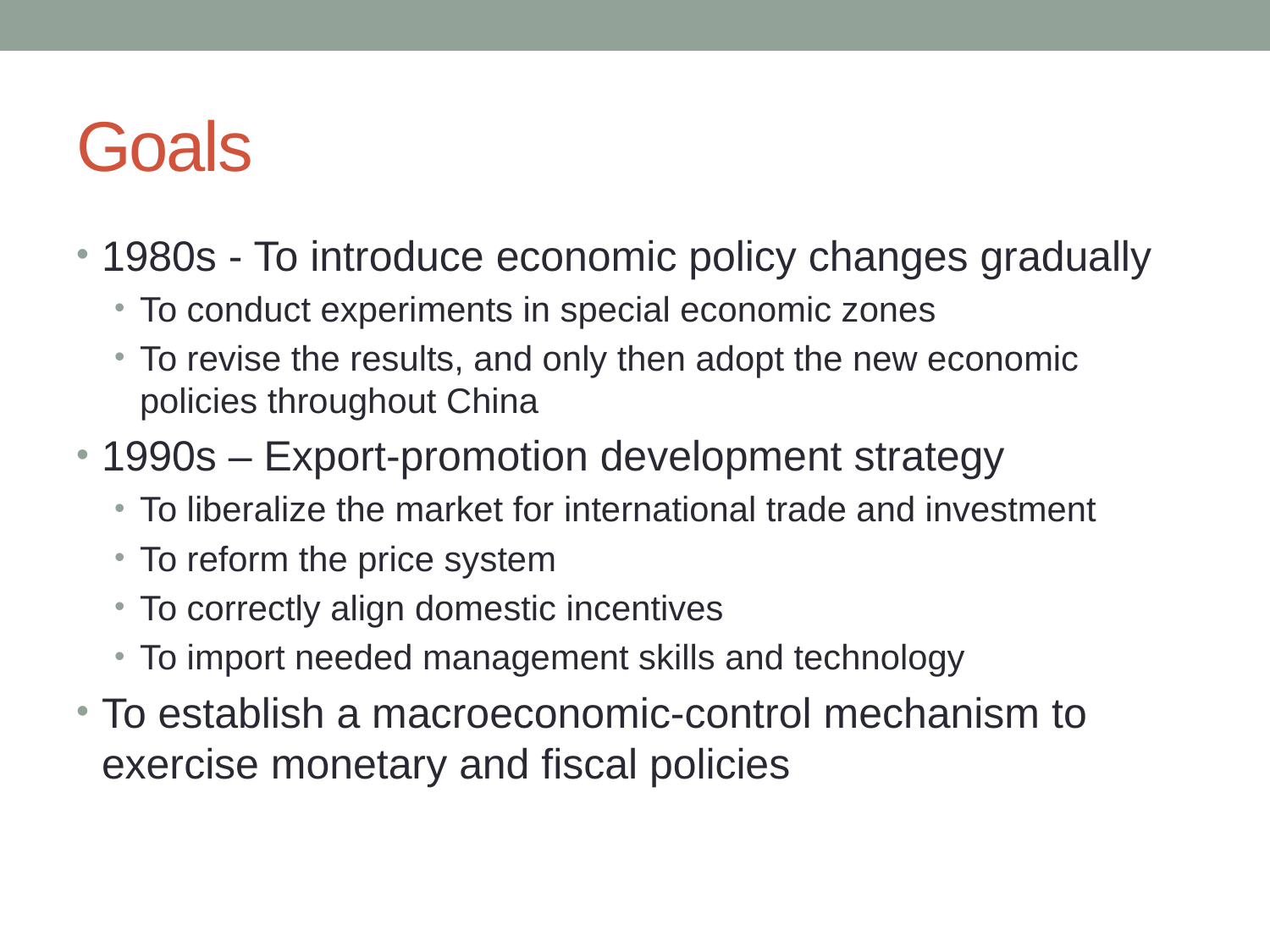

# Goals
1980s - To introduce economic policy changes gradually
To conduct experiments in special economic zones
To revise the results, and only then adopt the new economic policies throughout China
1990s – Export-promotion development strategy
To liberalize the market for international trade and investment
To reform the price system
To correctly align domestic incentives
To import needed management skills and technology
To establish a macroeconomic-control mechanism to exercise monetary and fiscal policies